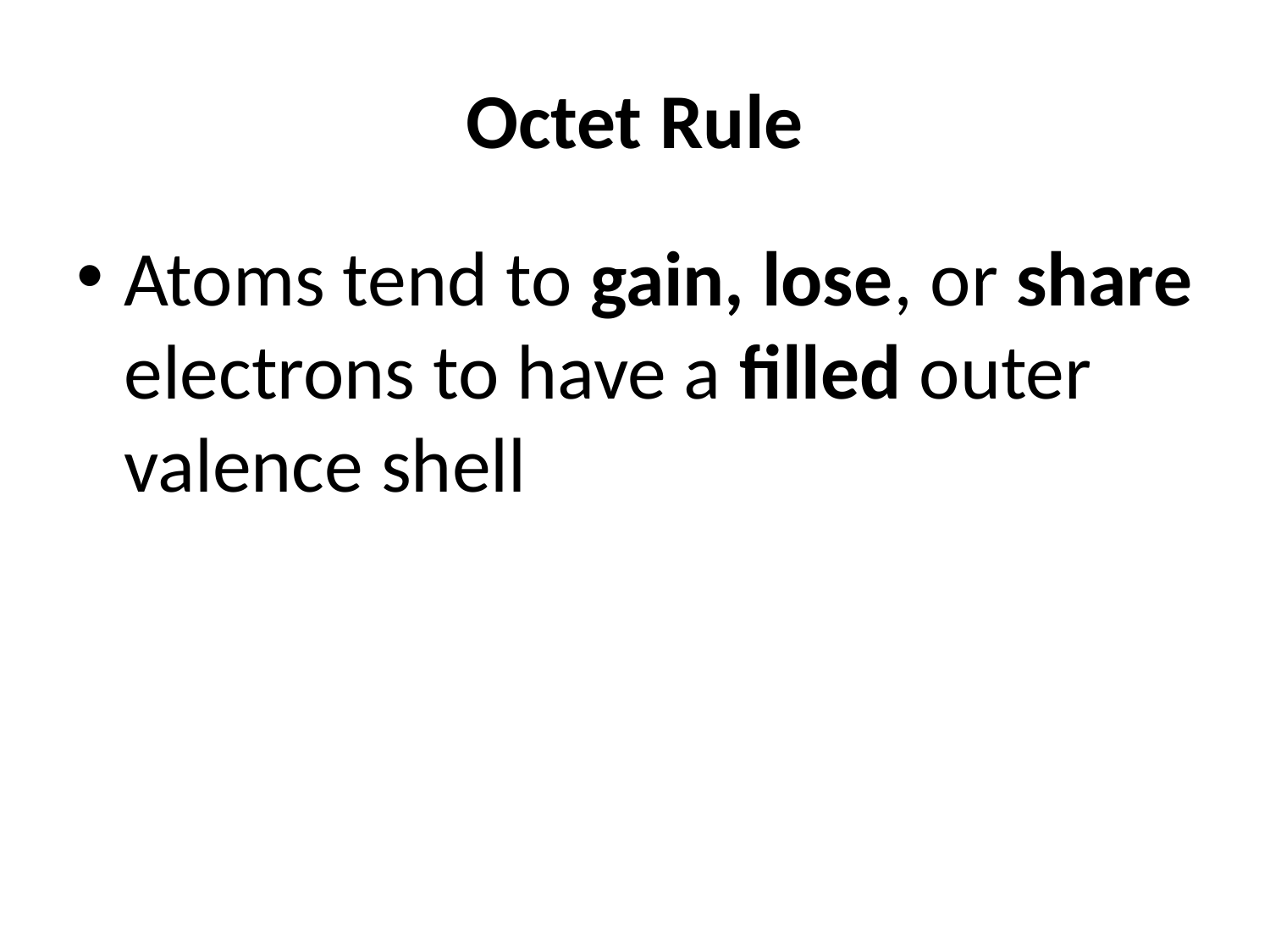

# Octet Rule
Atoms tend to gain, lose, or share electrons to have a filled outer valence shell